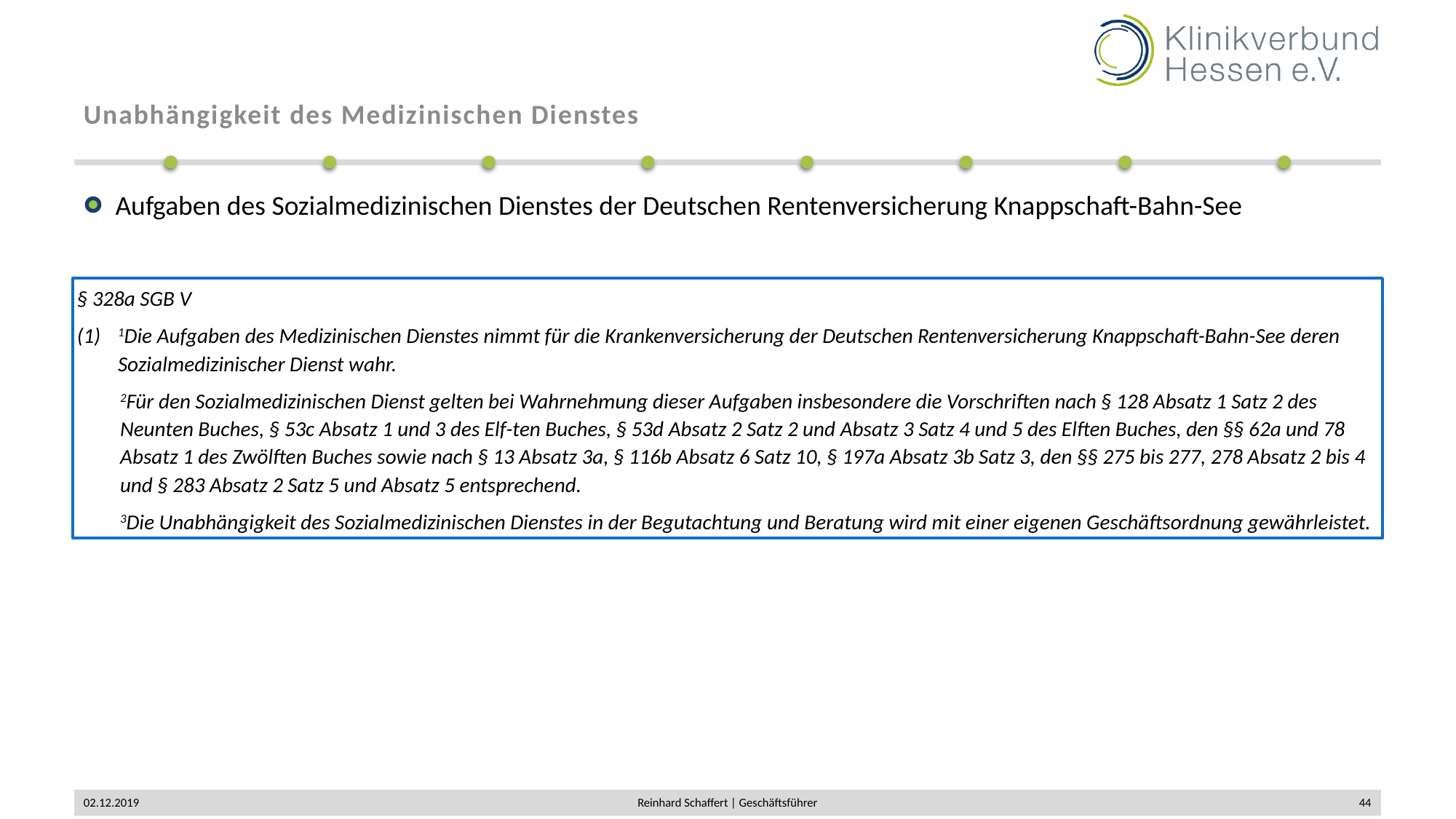

# Unabhängigkeit des Medizinischen Dienstes
Aufgaben des Sozialmedizinischen Dienstes der Deutschen Rentenversicherung Knappschaft-Bahn-See
§ 328a SGB V
1Die Aufgaben des Medizinischen Dienstes nimmt für die Krankenversicherung der Deutschen Rentenversicherung Knappschaft-Bahn-See deren Sozialmedizinischer Dienst wahr.
2Für den Sozialmedizinischen Dienst gelten bei Wahrnehmung dieser Aufgaben insbesondere die Vorschriften nach § 128 Absatz 1 Satz 2 des Neunten Buches, § 53c Absatz 1 und 3 des Elf-ten Buches, § 53d Absatz 2 Satz 2 und Absatz 3 Satz 4 und 5 des Elften Buches, den §§ 62a und 78 Absatz 1 des Zwölften Buches sowie nach § 13 Absatz 3a, § 116b Absatz 6 Satz 10, § 197a Absatz 3b Satz 3, den §§ 275 bis 277, 278 Absatz 2 bis 4 und § 283 Absatz 2 Satz 5 und Absatz 5 entsprechend.
3Die Unabhängigkeit des Sozialmedizinischen Dienstes in der Begutachtung und Beratung wird mit einer eigenen Geschäftsordnung gewährleistet.
02.12.2019
Reinhard Schaffert | Geschäftsführer
44